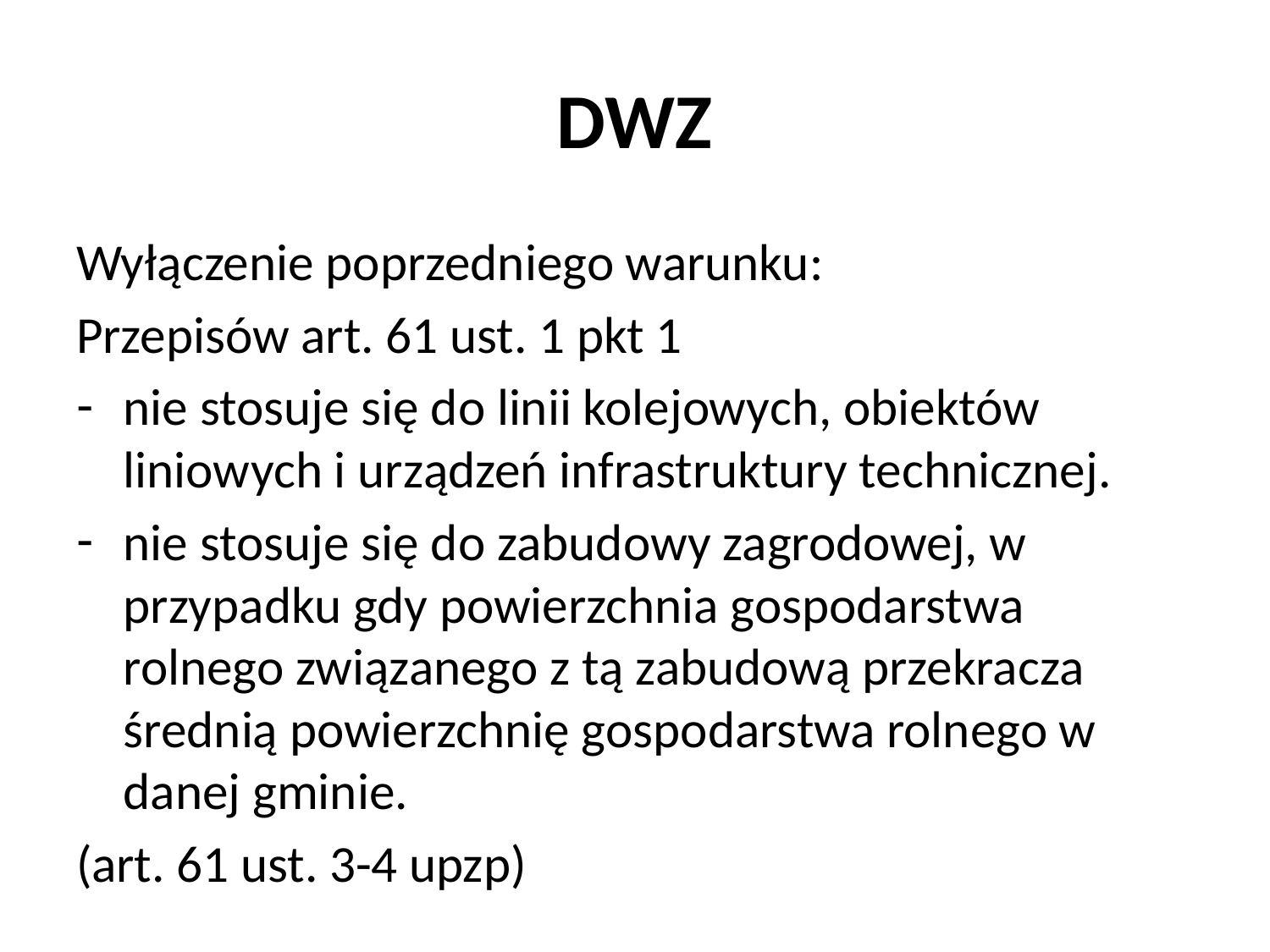

# DWZ
Wyłączenie poprzedniego warunku:
Przepisów art. 61 ust. 1 pkt 1
nie stosuje się do linii kolejowych, obiektów liniowych i urządzeń infrastruktury technicznej.
nie stosuje się do zabudowy zagrodowej, w przypadku gdy powierzchnia gospodarstwa rolnego związanego z tą zabudową przekracza średnią powierzchnię gospodarstwa rolnego w danej gminie.
(art. 61 ust. 3-4 upzp)